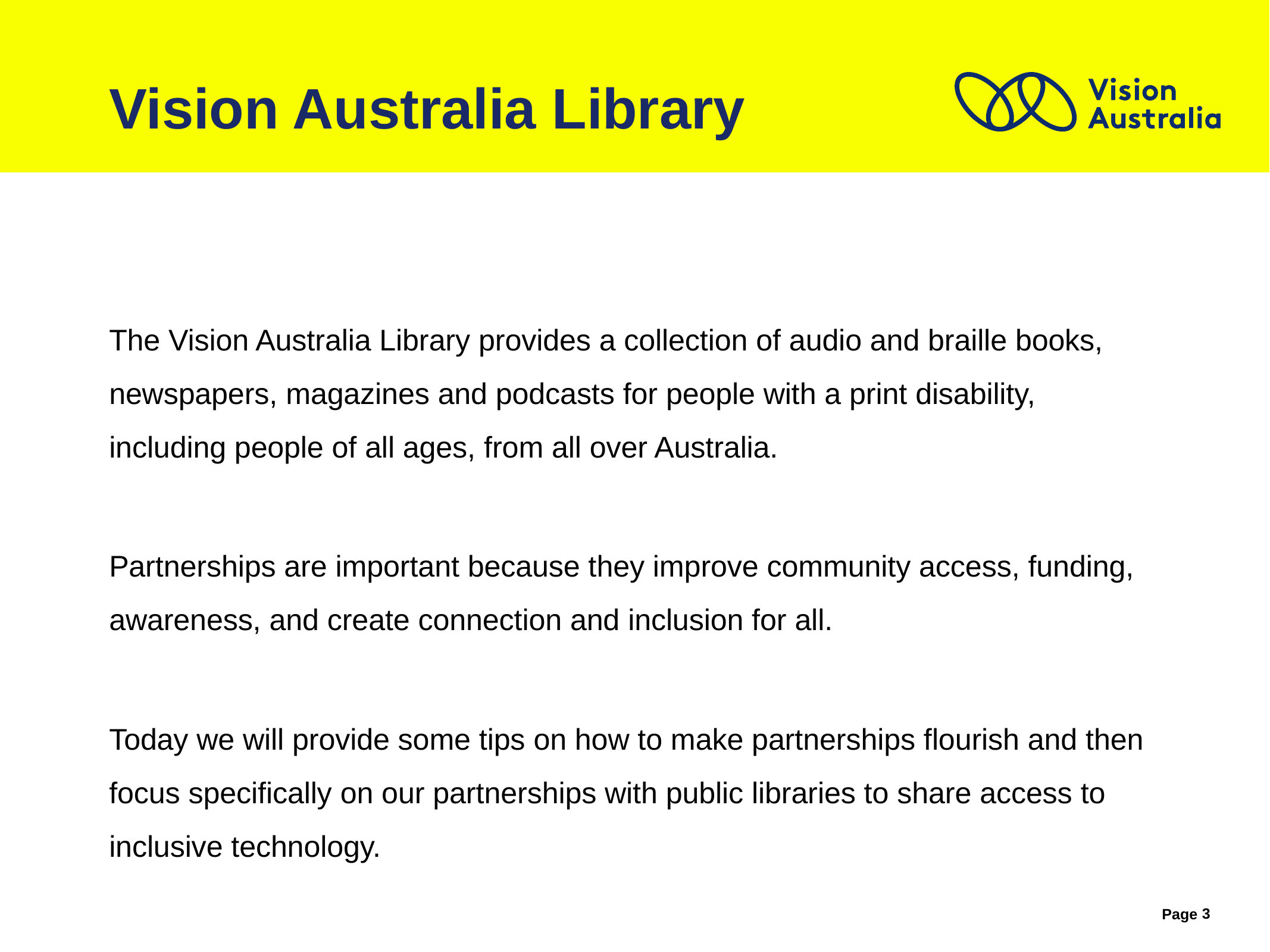

# Vision Australia Library
The Vision Australia Library provides a collection of audio and braille books, newspapers, magazines and podcasts for people with a print disability, including people of all ages, from all over Australia.

Partnerships are important because they improve community access, funding, awareness, and create connection and inclusion for all.

Today we will provide some tips on how to make partnerships flourish and then focus specifically on our partnerships with public libraries to share access to inclusive technology.

3